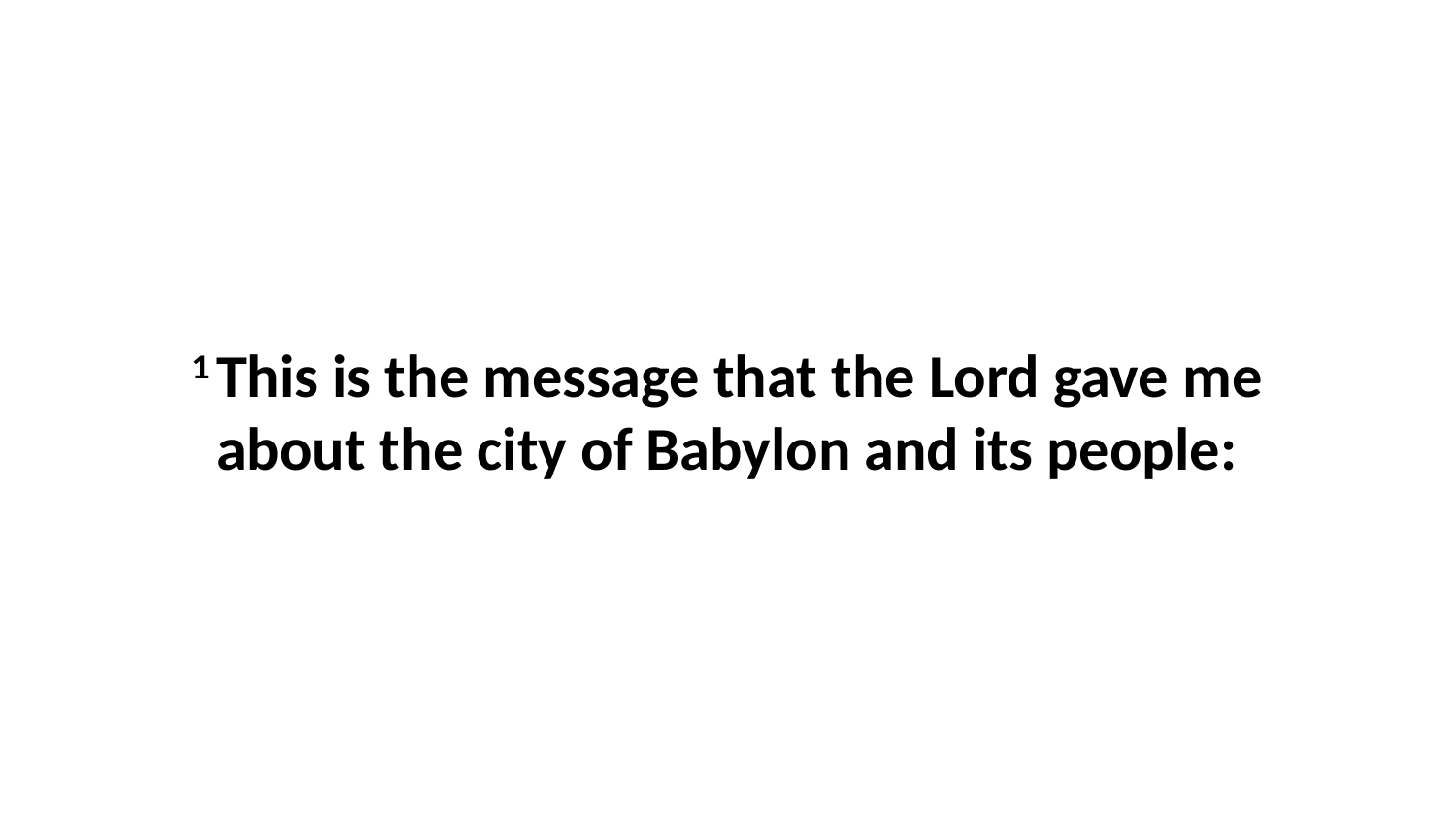

1 This is the message that the Lord gave me about the city of Babylon and its people: